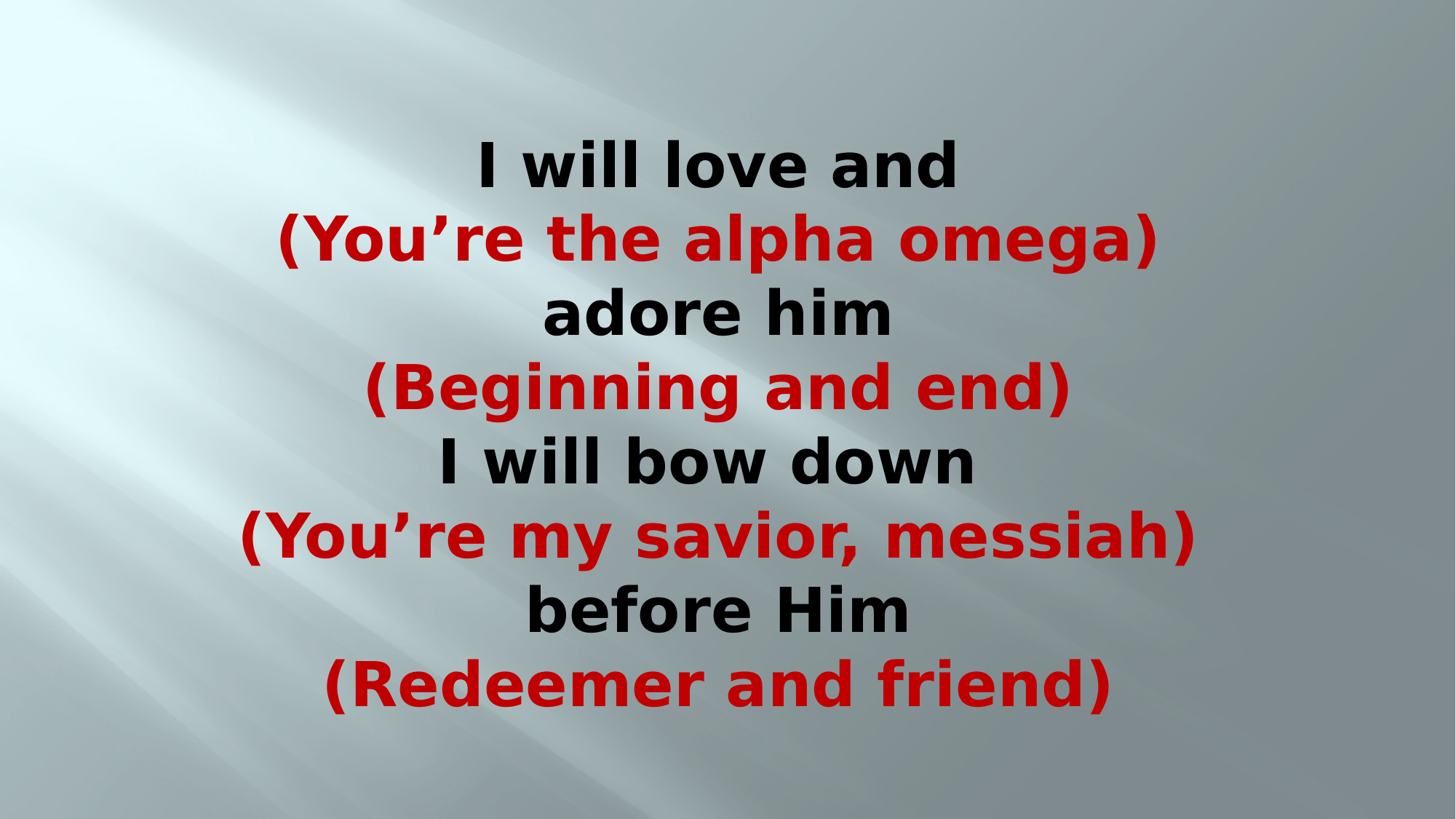

# I will love and (You’re the alpha omega) adore him (Beginning and end) I will bow down  (You’re my savior, messiah) before Him (Redeemer and friend)